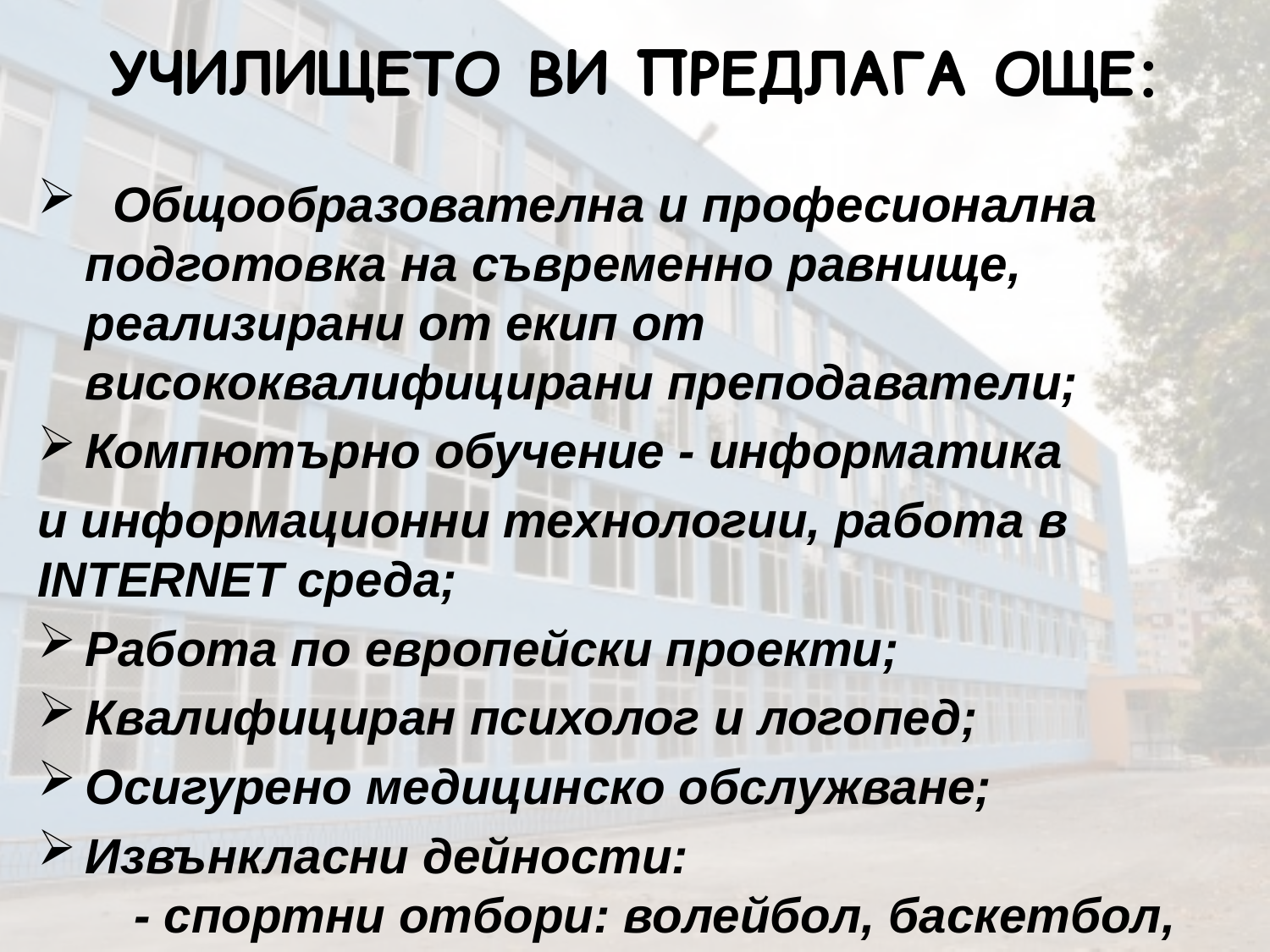

# УЧИЛИЩЕТО ВИ ПРЕДЛАГА ОЩЕ:
  Общообразователна и професионална  подготовка на съвременно равнище, реализирани от екип от висококвалифицирани преподаватели;
Компютърно обучение - информатика
и информационни технологии, работа в INTERNET среда;
Работа по европейски проекти;
Квалифициран психолог и логопед;
Осигурено медицинско обслужване;
Извънкласни дейности:
       - спортни отбори: волейбол, баскетбол, футбол;